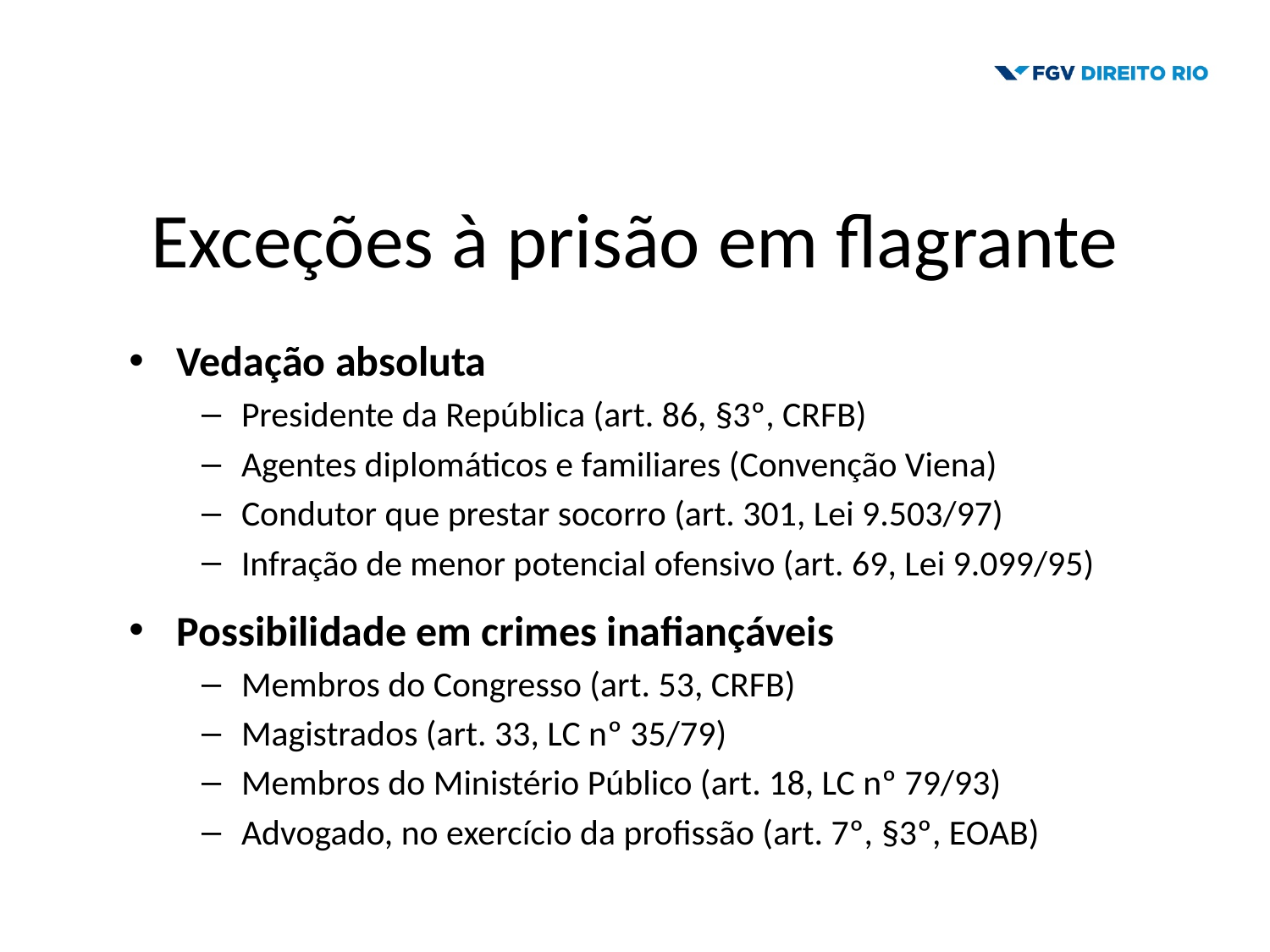

# Exceções à prisão em flagrante
Vedação absoluta
Presidente da República (art. 86, §3º, CRFB)
Agentes diplomáticos e familiares (Convenção Viena)
Condutor que prestar socorro (art. 301, Lei 9.503/97)
Infração de menor potencial ofensivo (art. 69, Lei 9.099/95)
Possibilidade em crimes inafiançáveis
Membros do Congresso (art. 53, CRFB)
Magistrados (art. 33, LC nº 35/79)
Membros do Ministério Público (art. 18, LC nº 79/93)
Advogado, no exercício da profissão (art. 7º, §3º, EOAB)